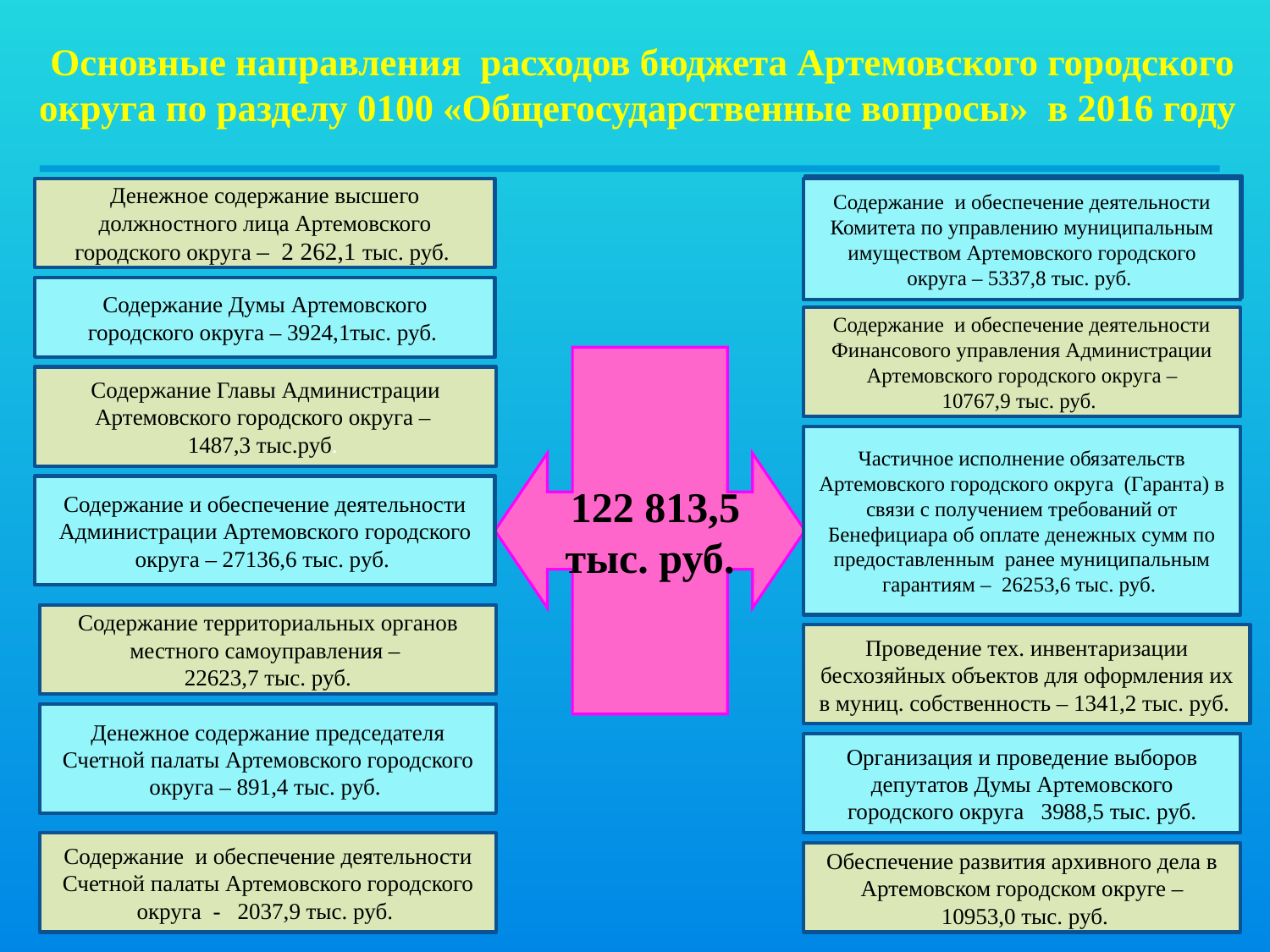

Основные направления  расходов бюджета Артемовского городского округа по разделу 0100 «Общегосударственные вопросы»  в 2016 году

Денежное содержание высшего должностного лица Артемовского городского округа –  2 262,1 тыс. руб.
Содержание  и обеспечение деятельности Комитета по управлению муниципальным имуществом Артемовского городского округа – 5337,8 тыс. руб.
Содержание Думы Артемовского городского округа – 3924,1тыс. руб.
Содержание  и обеспечение деятельности Финансового управления Администрации Артемовского городского округа –
10767,9 тыс. руб.
Содержание Главы Администрации Артемовского городского округа –
1487,3 тыс.руб.
 122 813,5
тыс. руб.
Частичное исполнение обязательств Артемовского городского округа  (Гаранта) в связи с получением требований от Бенефициара об оплате денежных сумм по предоставленным  ранее муниципальным гарантиям –  26253,6 тыс. руб.
Содержание и обеспечение деятельности Администрации Артемовского городского округа – 27136,6 тыс. руб.
Содержание территориальных органов местного самоуправления –
22623,7 тыс. руб.
Проведение тех. инвентаризации бесхозяйных объектов для оформления их в муниц. собственность – 1341,2 тыс. руб.
Денежное содержание председателя Счетной палаты Артемовского городского округа – 891,4 тыс. руб.
Организация и проведение выборов депутатов Думы Артемовского городского округа   3988,5 тыс. руб.
Содержание  и обеспечение деятельности Счетной палаты Артемовского городского округа  -   2037,9 тыс. руб.
Обеспечение развития архивного дела в Артемовском городском округе –
 10953,0 тыс. руб.